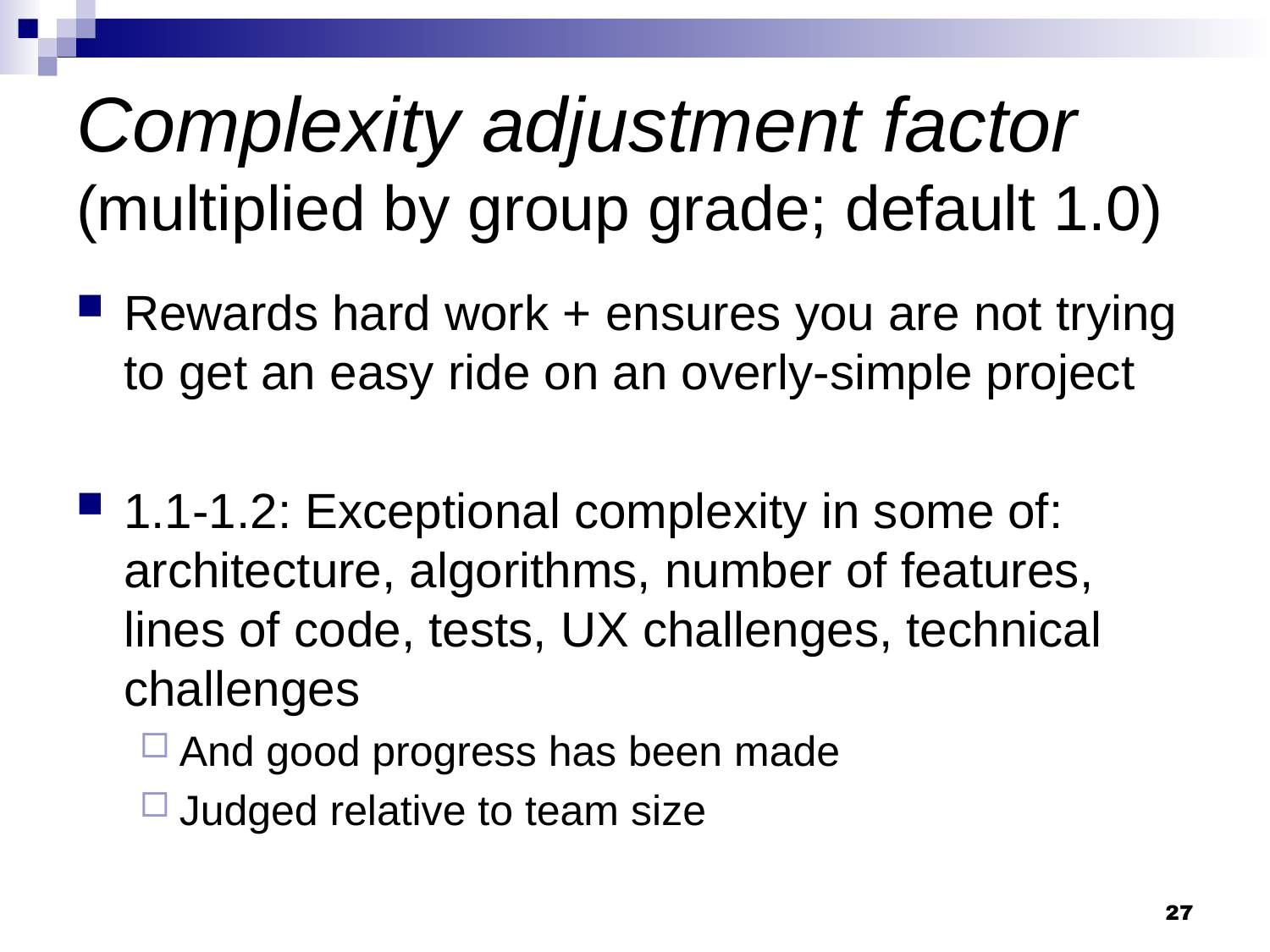

# Complexity adjustment factor (multiplied by group grade; default 1.0)
Rewards hard work + ensures you are not trying to get an easy ride on an overly-simple project

1.1-1.2: Exceptional complexity in some of: architecture, algorithms, number of features, lines of code, tests, UX challenges, technical challenges
And good progress has been made
Judged relative to team size
27